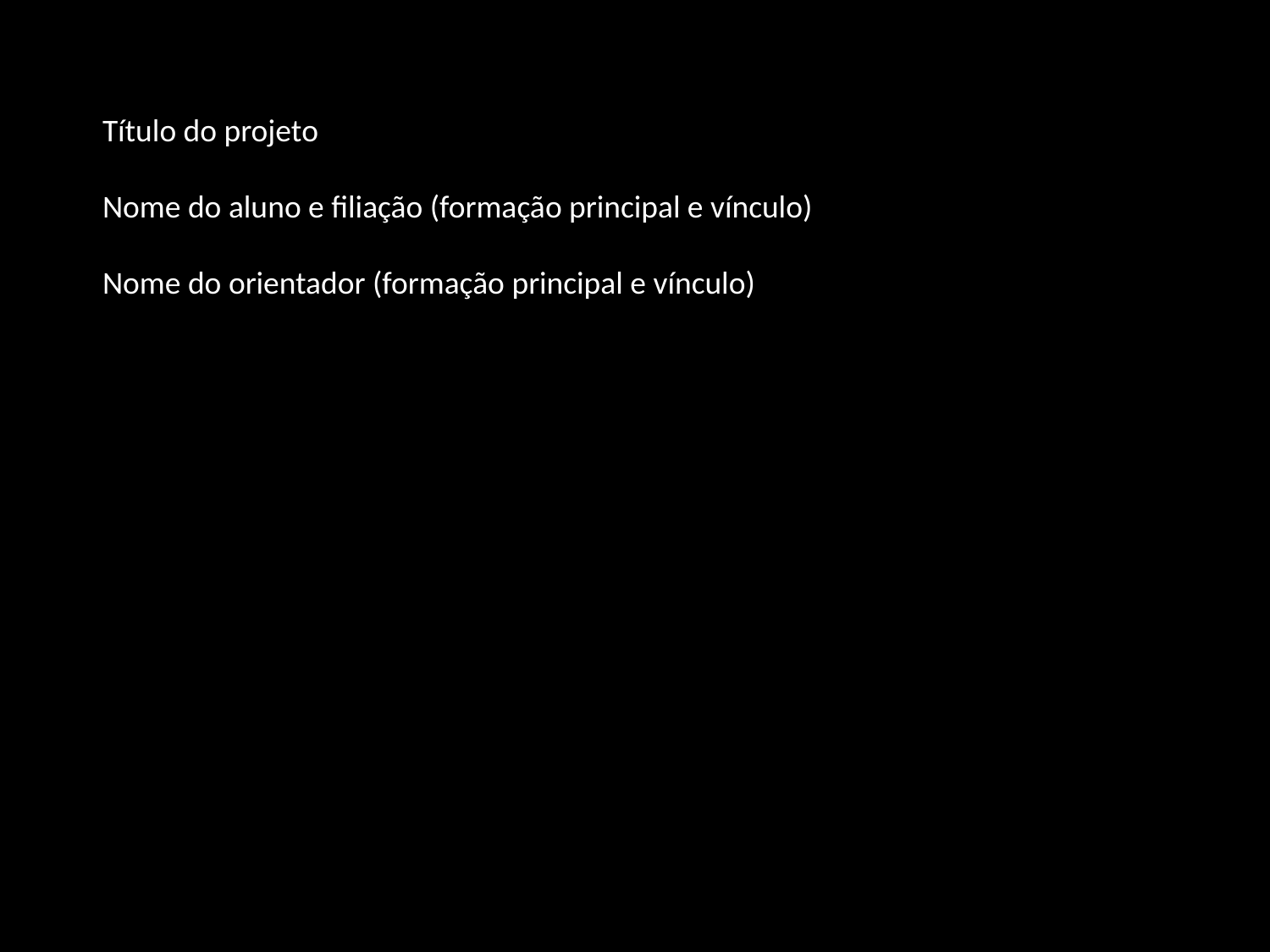

Título do projeto

Nome do aluno e filiação (formação principal e vínculo)

Nome do orientador (formação principal e vínculo)